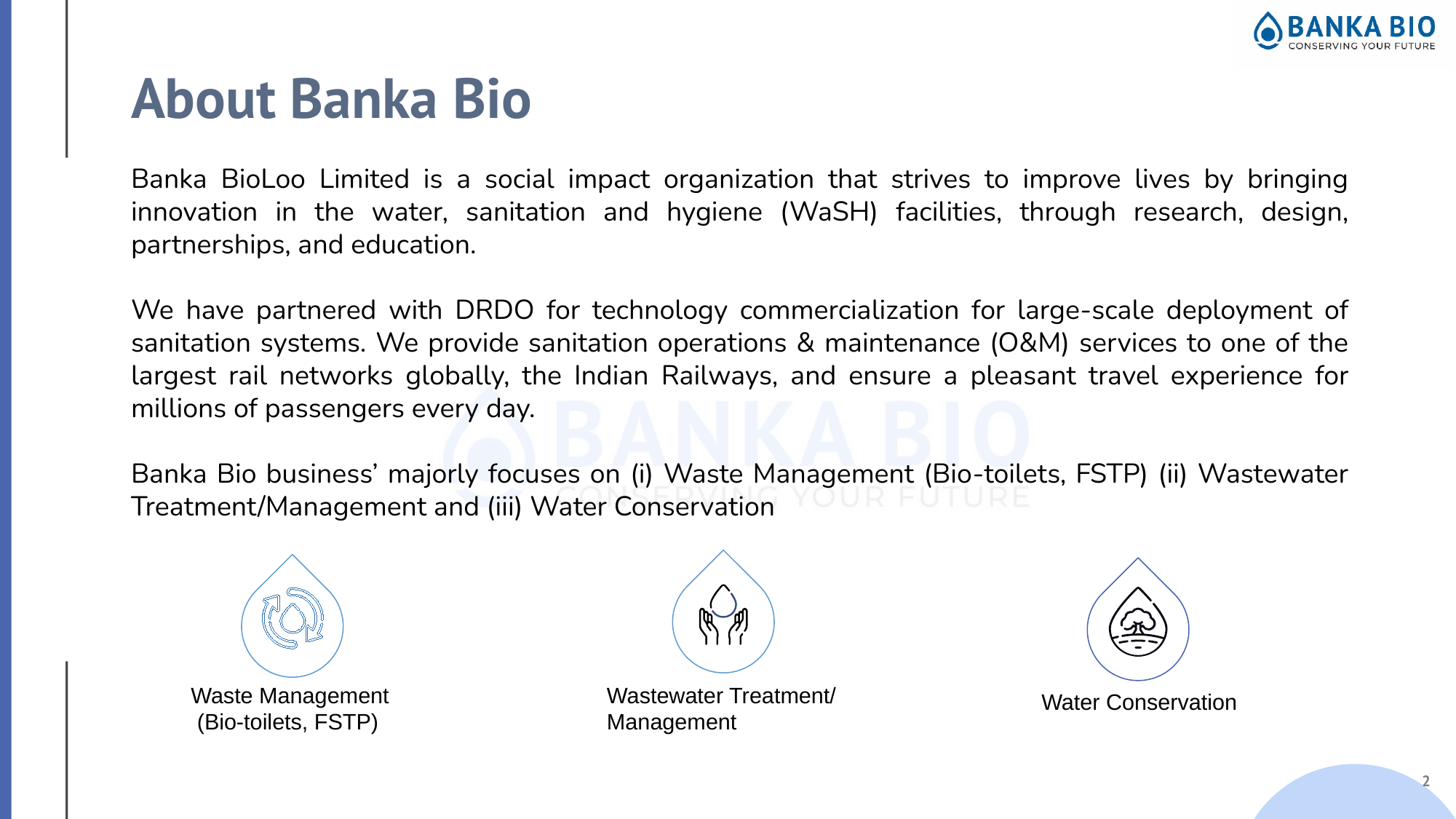

# About Banka Bio
Banka BioLoo Limited is a social impact organization that strives to improve lives by bringing innovation in the water, sanitation and hygiene (WaSH) facilities, through research, design, partnerships, and education.

We have partnered with DRDO for technology commercialization for large-scale deployment of sanitation systems. We provide sanitation operations & maintenance (O&M) services to one of the largest rail networks globally, the Indian Railways, and ensure a pleasant travel experience for millions of passengers every day.

Banka Bio business’ majorly focuses on (i) Waste Management (Bio-toilets, FSTP) (ii) Wastewater Treatment/Management and (iii) Water Conservation

Water Conservation
Waste Management
 (Bio-toilets, FSTP)
Wastewater Treatment/ Management